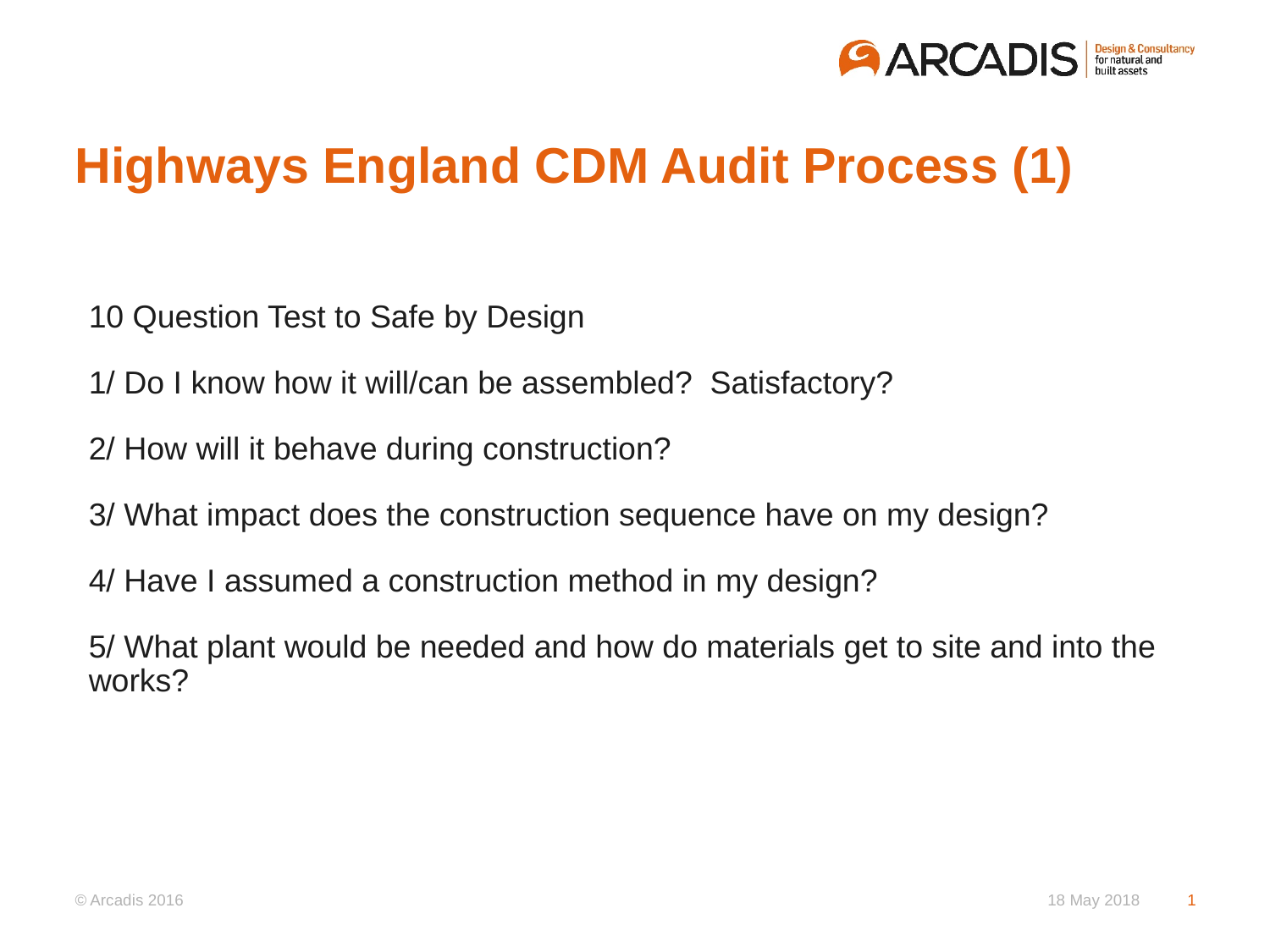

# Highways England CDM Audit Process (1)
10 Question Test to Safe by Design
1/ Do I know how it will/can be assembled?  Satisfactory?
2/ How will it behave during construction?
3/ What impact does the construction sequence have on my design?
4/ Have I assumed a construction method in my design?
5/ What plant would be needed and how do materials get to site and into the works?
18 May 2018
1